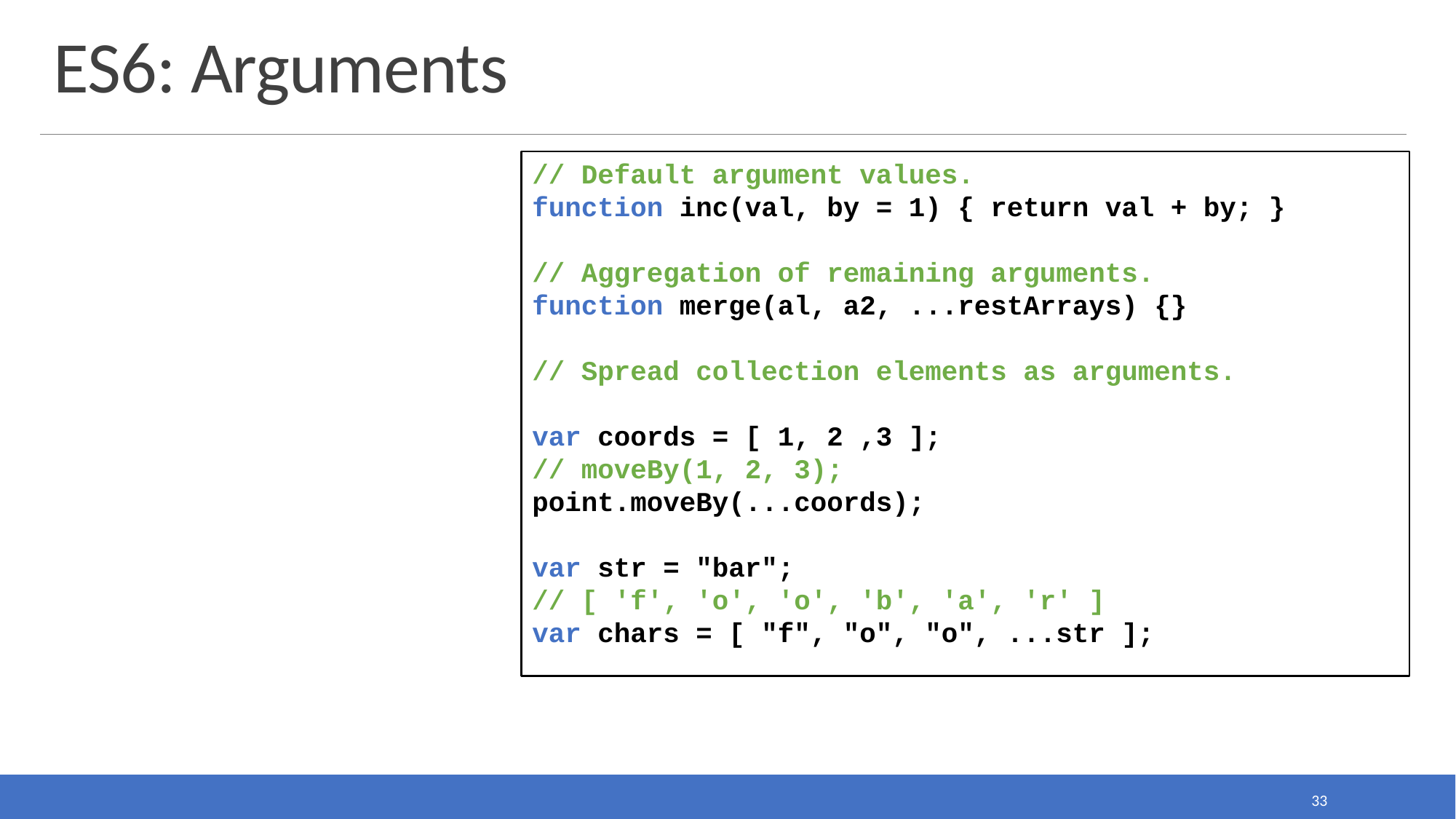

# ES6: Arguments

// Default argument values.
function inc(val, by = 1) { return val + by; }

// Aggregation of remaining arguments.
function merge(al, a2, ...restArrays) {}

// Spread collection elements as arguments.
var coords = [ 1, 2 ,3 ];
// moveBy(1, 2, 3);
point.moveBy(...coords);

var str = "bar";
// [ 'f', 'o', 'o', 'b', 'a', 'r' ]
var chars = [ "f", "o", "o", ...str ];
33